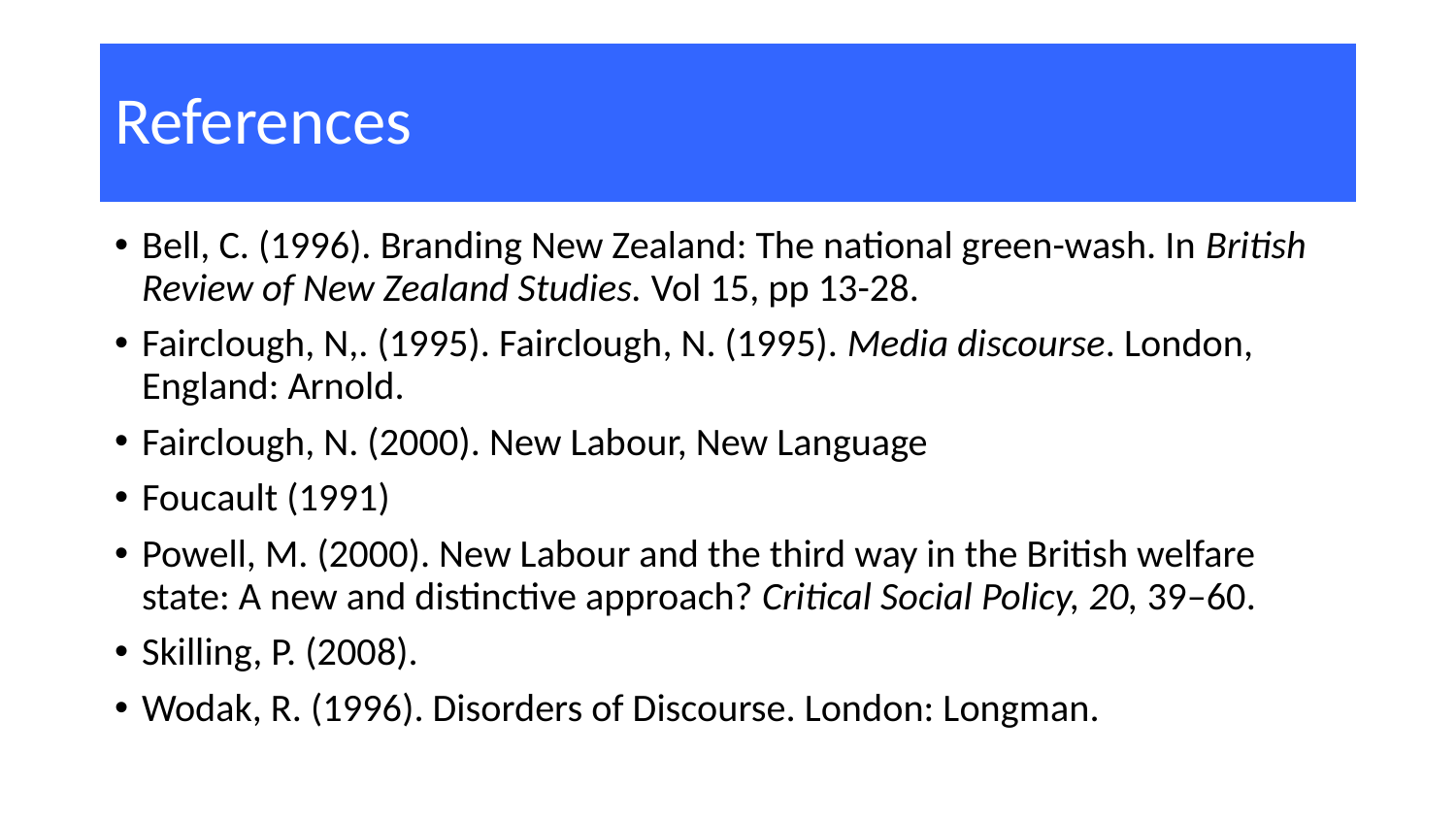

# References
Bell, C. (1996). Branding New Zealand: The national green-wash. In British Review of New Zealand Studies. Vol 15, pp 13-28.
Fairclough, N,. (1995). Fairclough, N. (1995). Media discourse. London, England: Arnold.
Fairclough, N. (2000). New Labour, New Language
Foucault (1991)
Powell, M. (2000). New Labour and the third way in the British welfare state: A new and distinctive approach? Critical Social Policy, 20, 39–60.
Skilling, P. (2008).
Wodak, R. (1996). Disorders of Discourse. London: Longman.